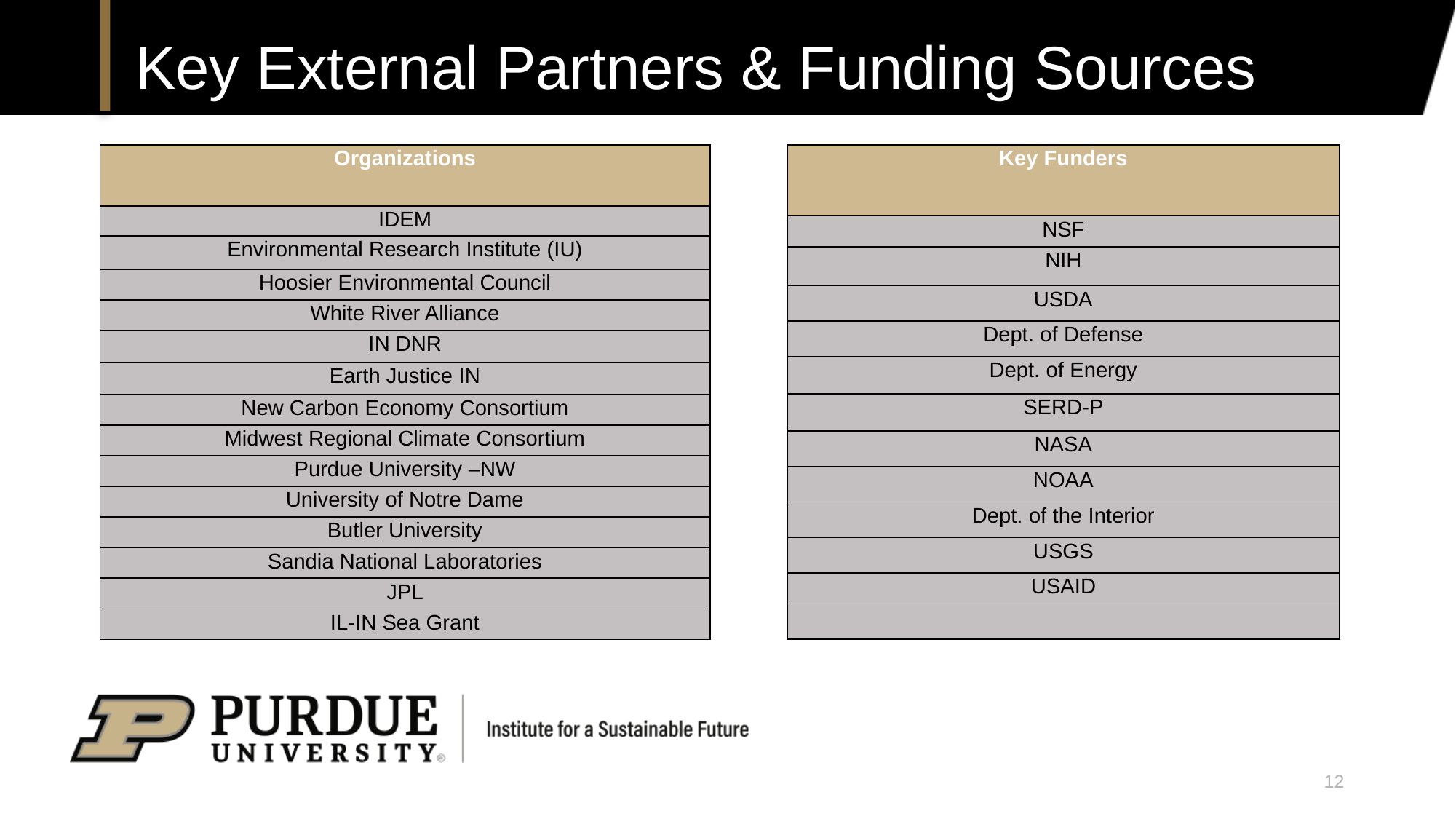

# Key External Partners & Funding Sources
| Key Funders |
| --- |
| NSF |
| NIH |
| USDA |
| Dept. of Defense |
| Dept. of Energy |
| SERD-P |
| NASA |
| NOAA |
| Dept. of the Interior |
| USGS |
| USAID |
|  |
| Organizations |
| --- |
| IDEM |
| Environmental Research Institute (IU) |
| Hoosier Environmental Council |
| White River Alliance |
| IN DNR |
| Earth Justice IN |
| New Carbon Economy Consortium |
| Midwest Regional Climate Consortium |
| Purdue University –NW |
| University of Notre Dame |
| Butler University |
| Sandia National Laboratories |
| JPL |
| IL-IN Sea Grant |
12